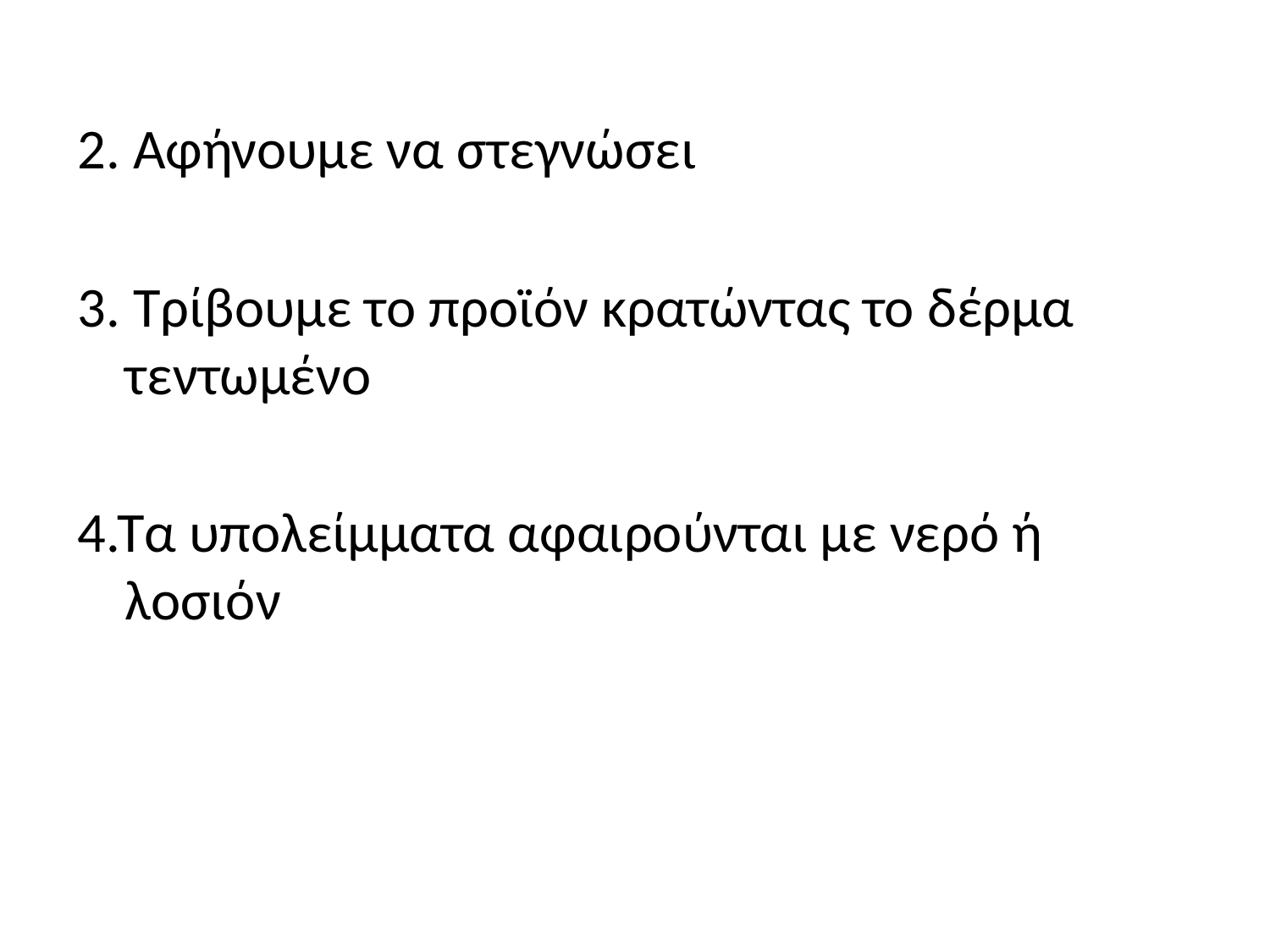

2. Αφήνουμε να στεγνώσει

3. Τρίβουμε το προϊόν κρατώντας το δέρμα τεντωμένο

4.Τα υπολείμματα αφαιρούνται με νερό ή λοσιόν